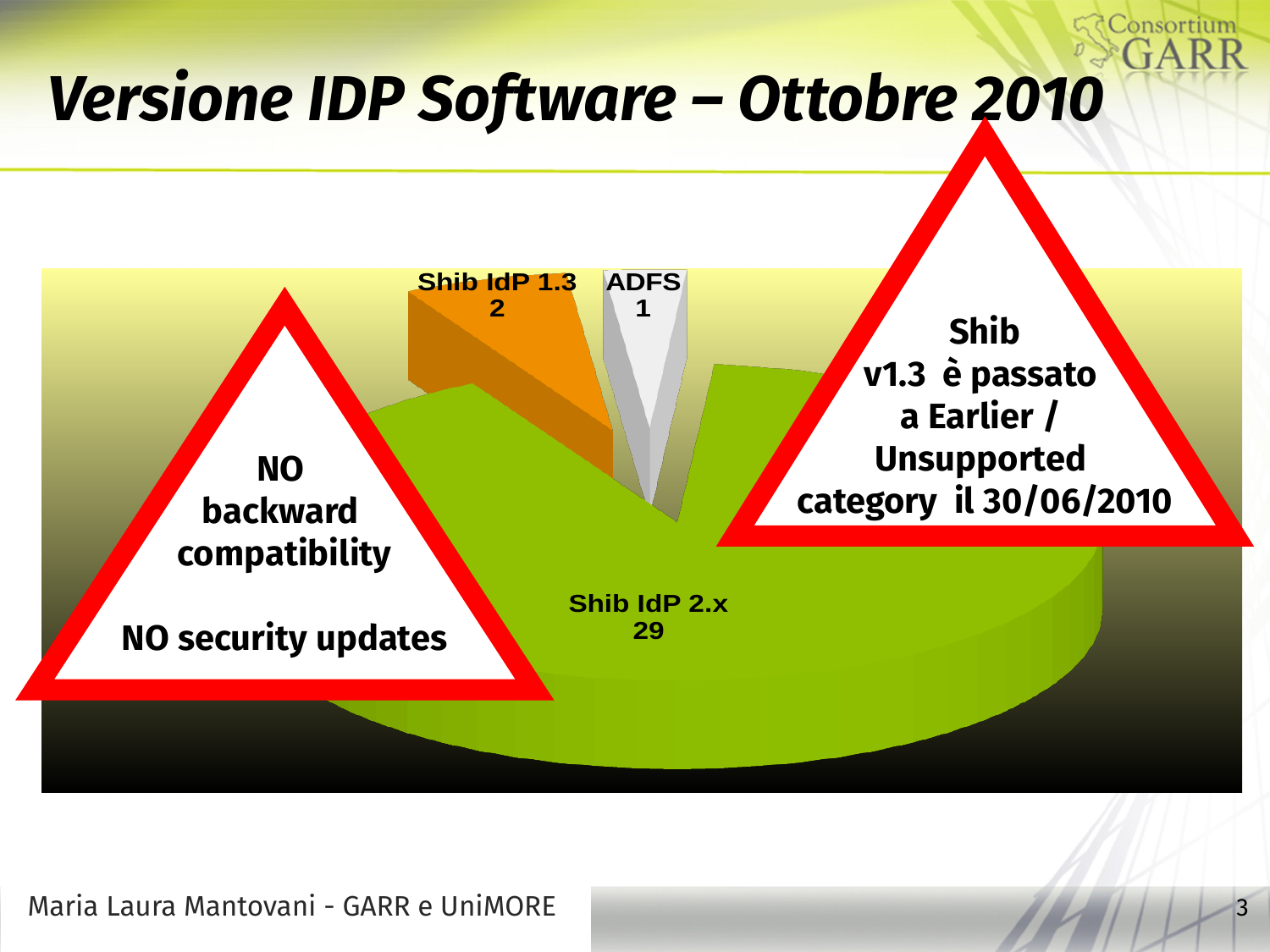

# Versione IDP Software – Ottobre 2010
Shib
v1.3  è passato
a Earlier /
Unsupported
category  il 30/06/2010

[unsupported chart]

NO
backward
compatibility
NO security updates

Maria Laura Mantovani - GARR e UniMORE
3